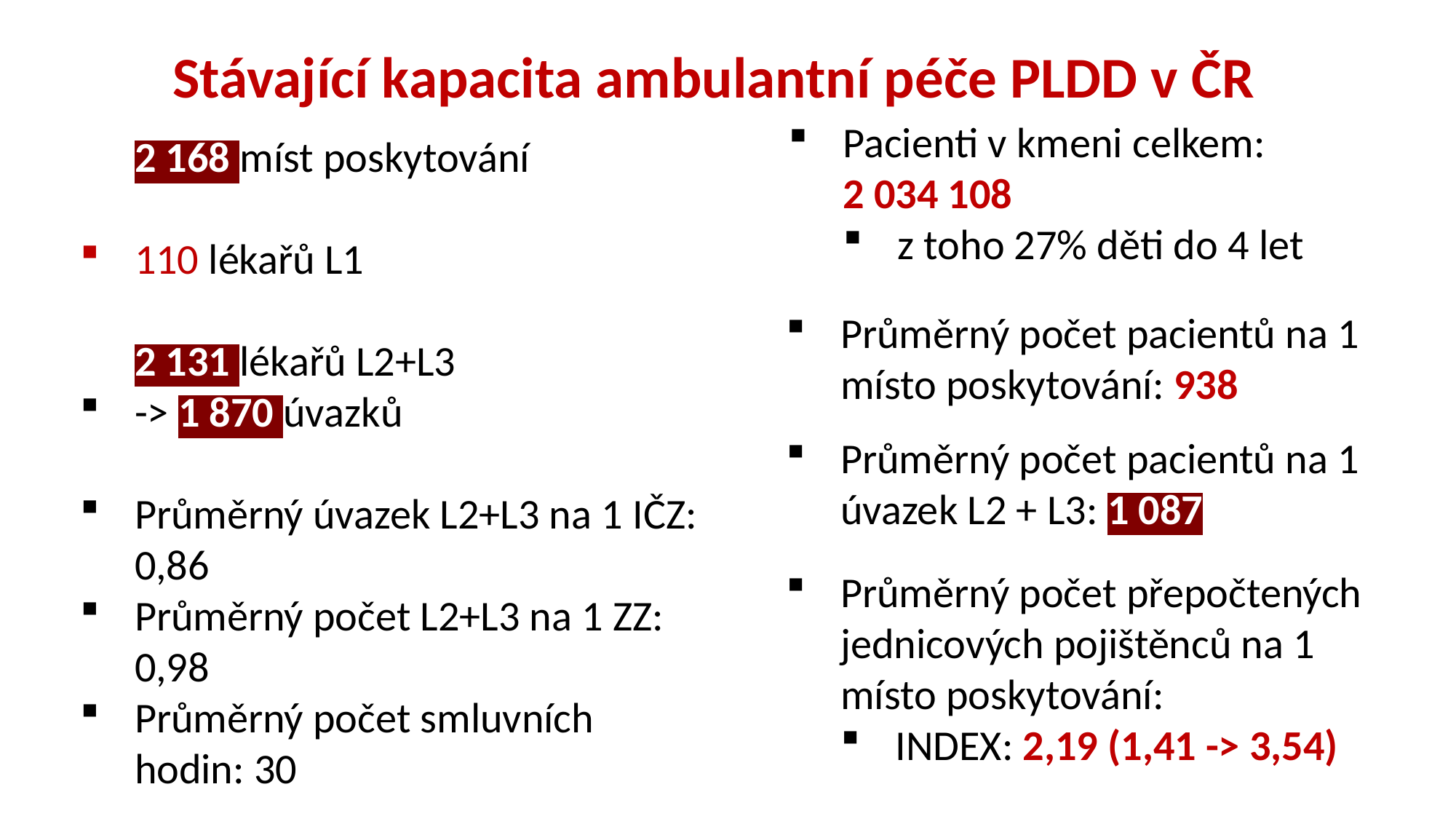

Stávající kapacita ambulantní péče PLDD v ČR
Pacienti v kmeni celkem:           2 034 108
z toho 27% děti do 4 let
2 168 míst poskytování

110 lékařů L1

2 131 lékařů L2+L3
-> 1 870 úvazků

Průměrný úvazek L2+L3 na 1 IČZ: 0,86
Průměrný počet L2+L3 na 1 ZZ: 0,98
Průměrný počet smluvních hodin: 30
Průměrný počet pacientů na 1 místo poskytování: 938
Průměrný počet pacientů na 1 úvazek L2 + L3: 1 087
Průměrný počet přepočtených jednicových pojištěnců na 1 místo poskytování:
INDEX: 2,19 (1,41 -> 3,54)